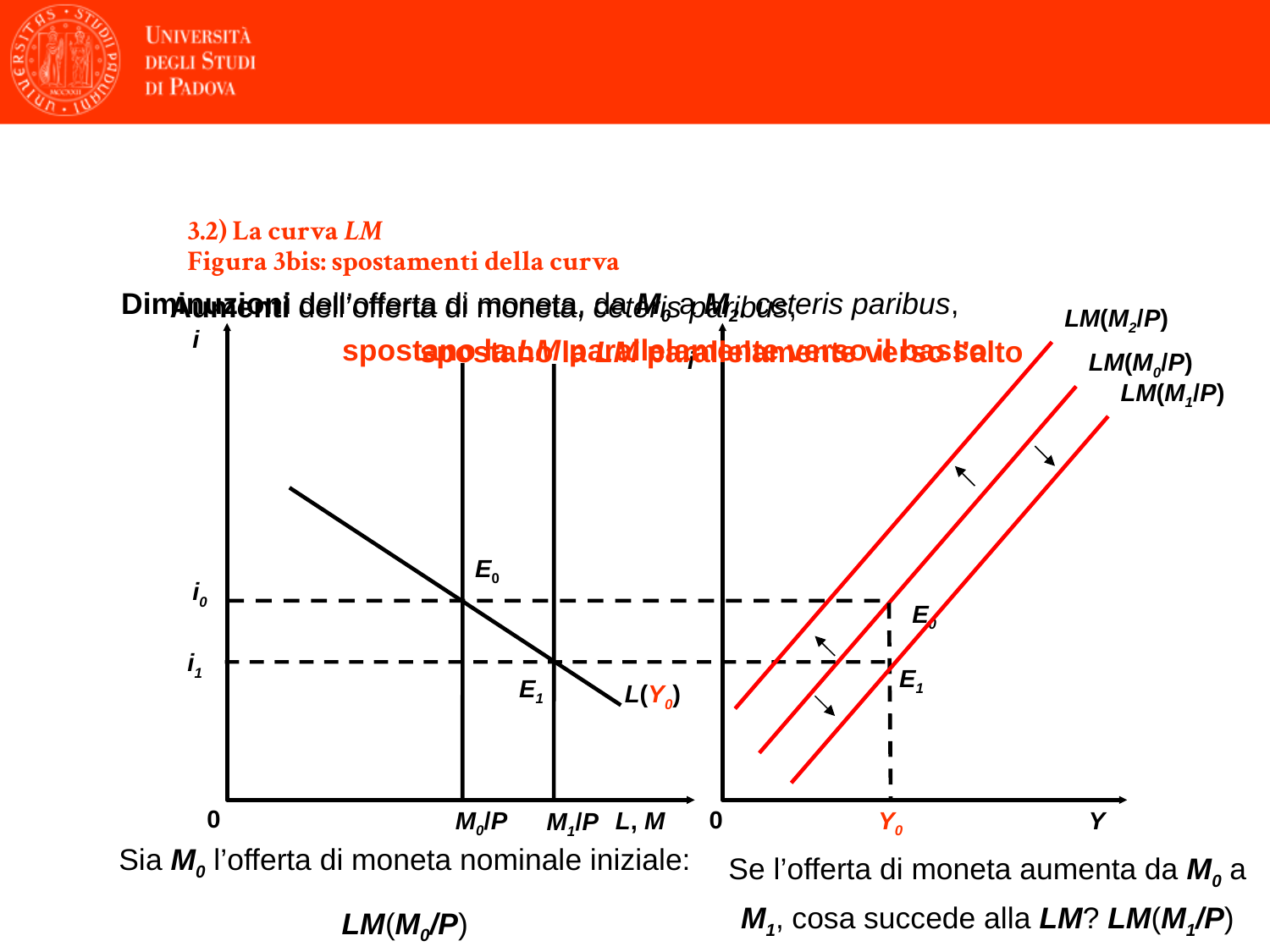

# 3.2) La curva LM Figura 3bis: spostamenti della curva
Diminuzioni dell’offerta di moneta, da M0 a M2, ceteris paribus,                                             spostano la LM parallelamente verso l’alto
Aumenti dell’offerta di moneta, ceteris paribus,                                             spostano la LM parallelamente verso il basso
LM(M2/P)

i

0
L, M

i
Y
0
LM(M0/P)

M0/P

M1/P
LM(M1/P)

L(Y0)
Y0
E0
i0
E0

i1
E1

E1
14
Sia M0 l’offerta di moneta nominale iniziale:
LM(M0/P)
Se l’offerta di moneta aumenta da M0 a M1, cosa succede alla LM? LM(M1/P)